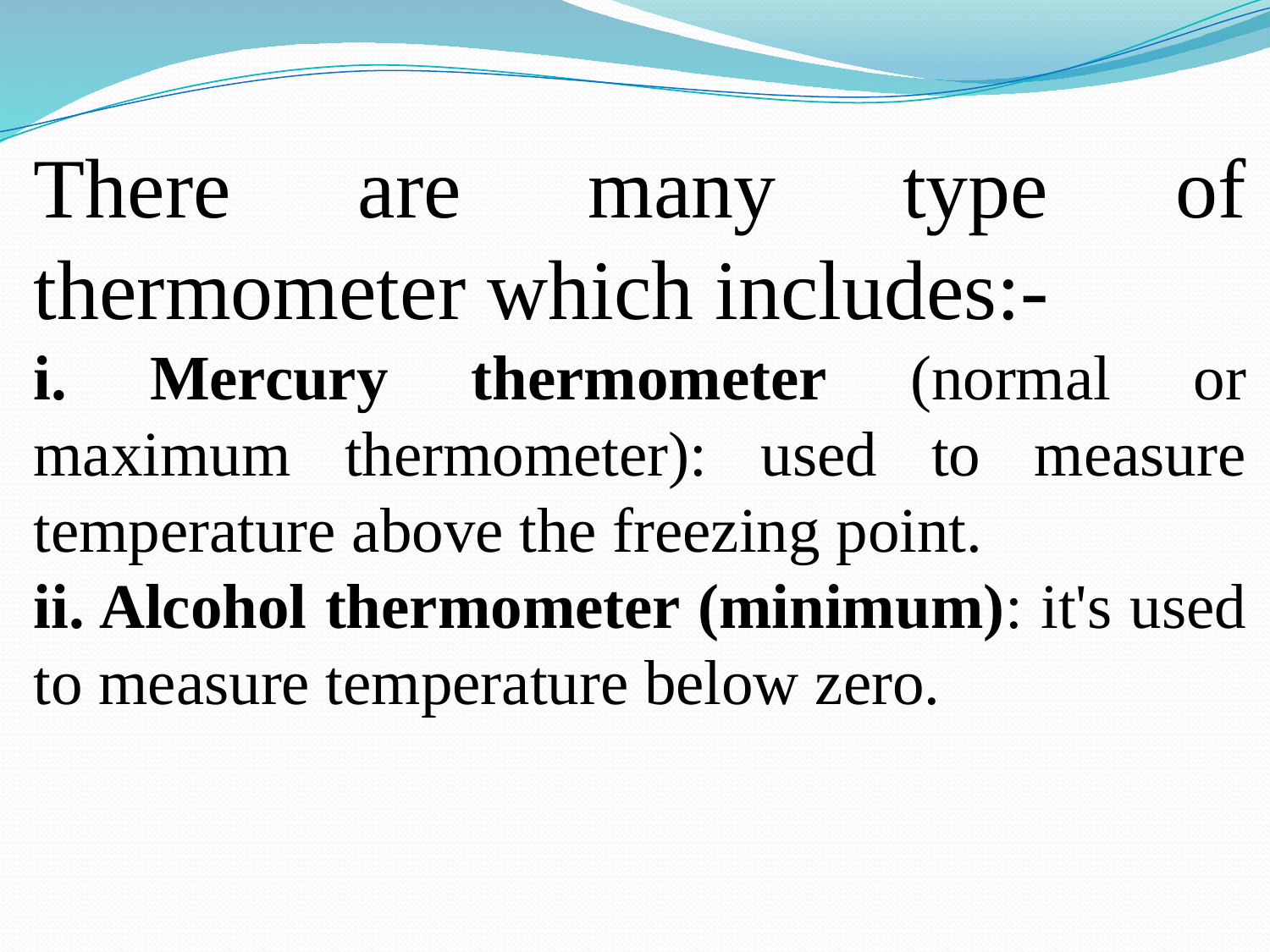

There are many type of thermometer which includes:-
i. Mercury thermometer (normal or maximum thermometer): used to measure temperature above the freezing point.
ii. Alcohol thermometer (minimum): it's used to measure temperature below zero.